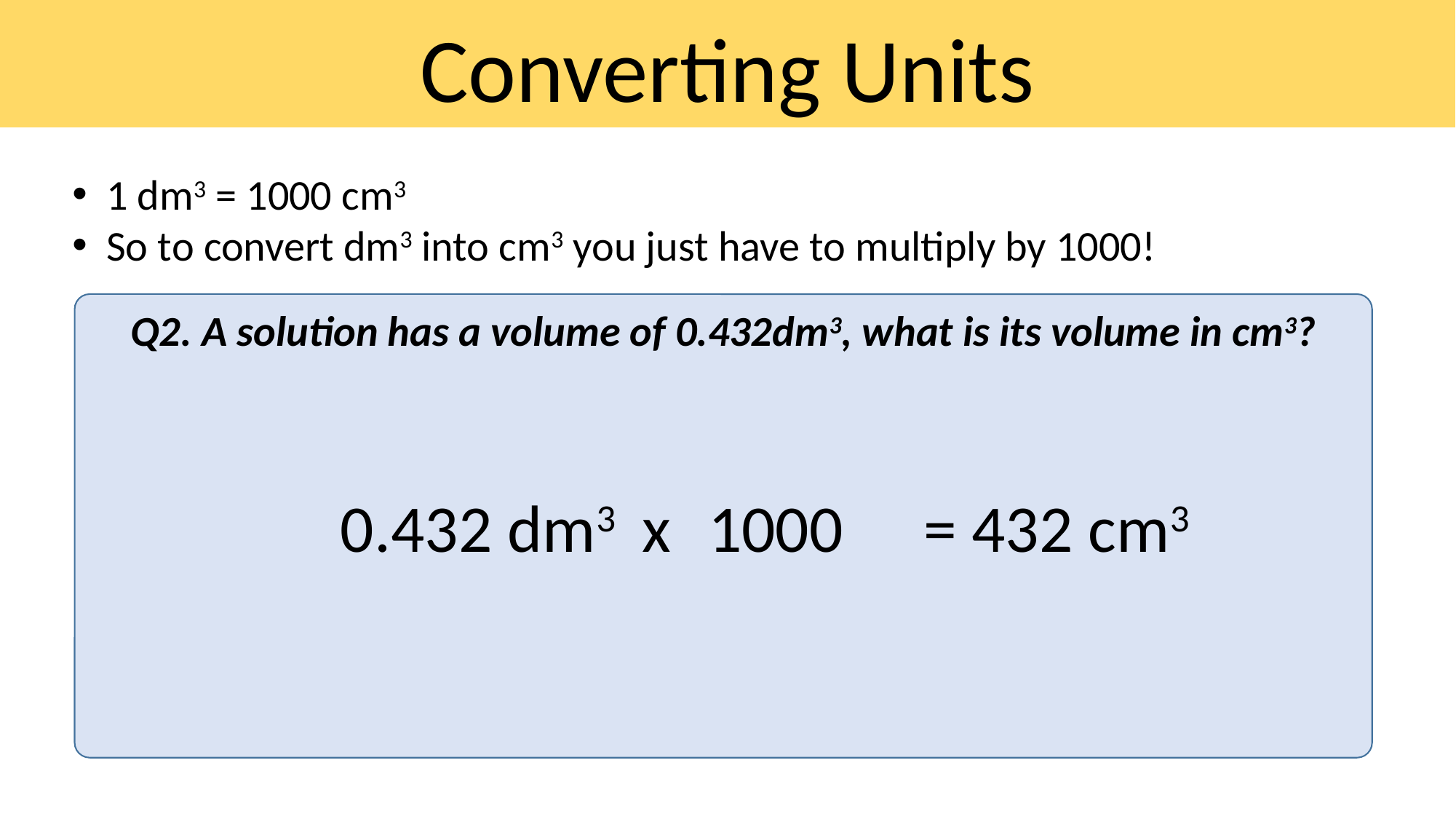

# Converting Units
1 dm3 = 1000 cm3
So to convert dm3 into cm3 you just have to multiply by 1000!
Q2. A solution has a volume of 0.432dm3, what is its volume in cm3?
0.432 dm3   x
1000
= 432 cm3